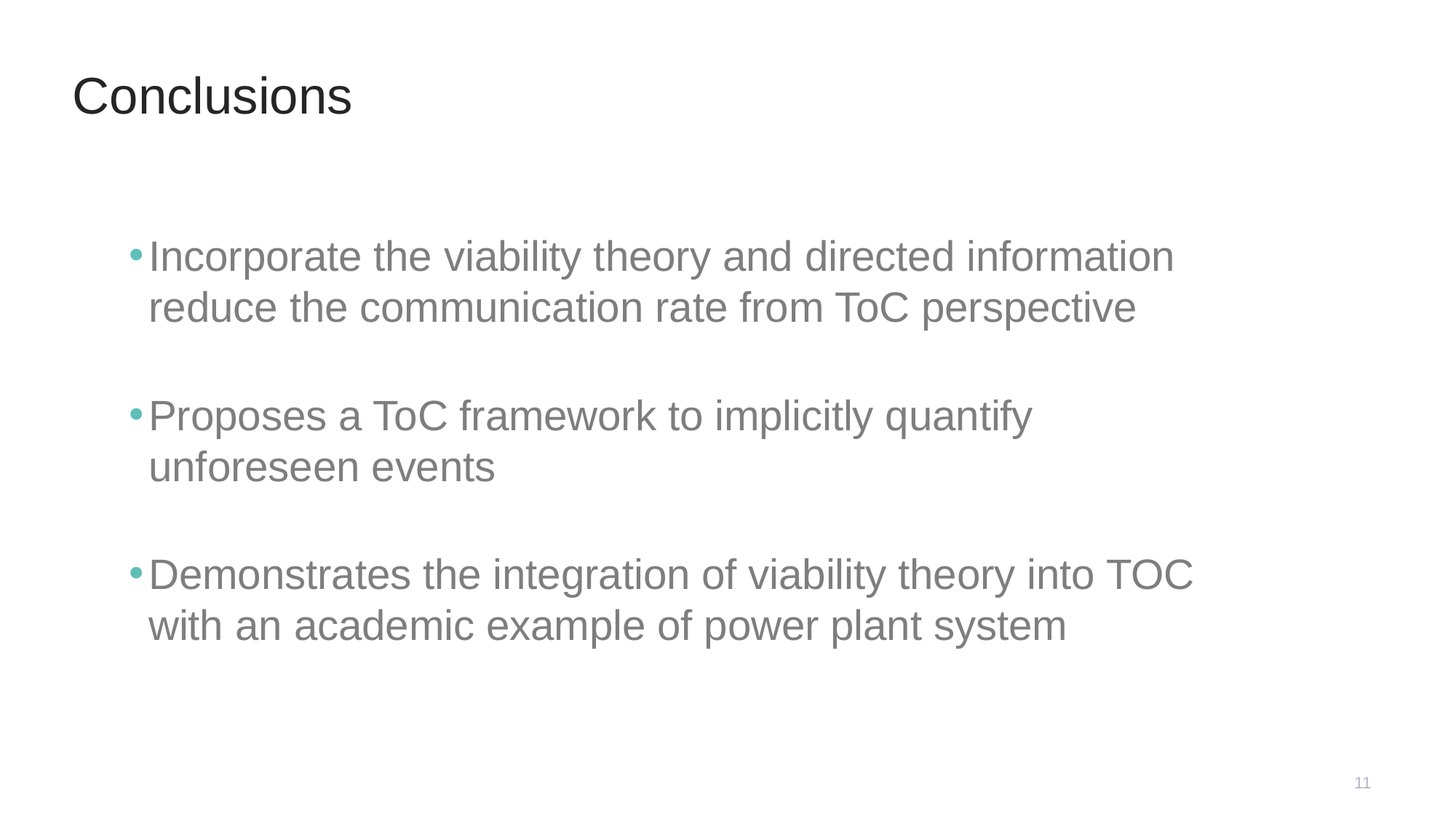

# Conclusions
Incorporate the viability theory and directed information  reduce the communication rate from ToC perspective

Proposes a ToC framework to implicitly quantify unforeseen events

Demonstrates the integration of viability theory into TOC with an academic example of power plant system
11